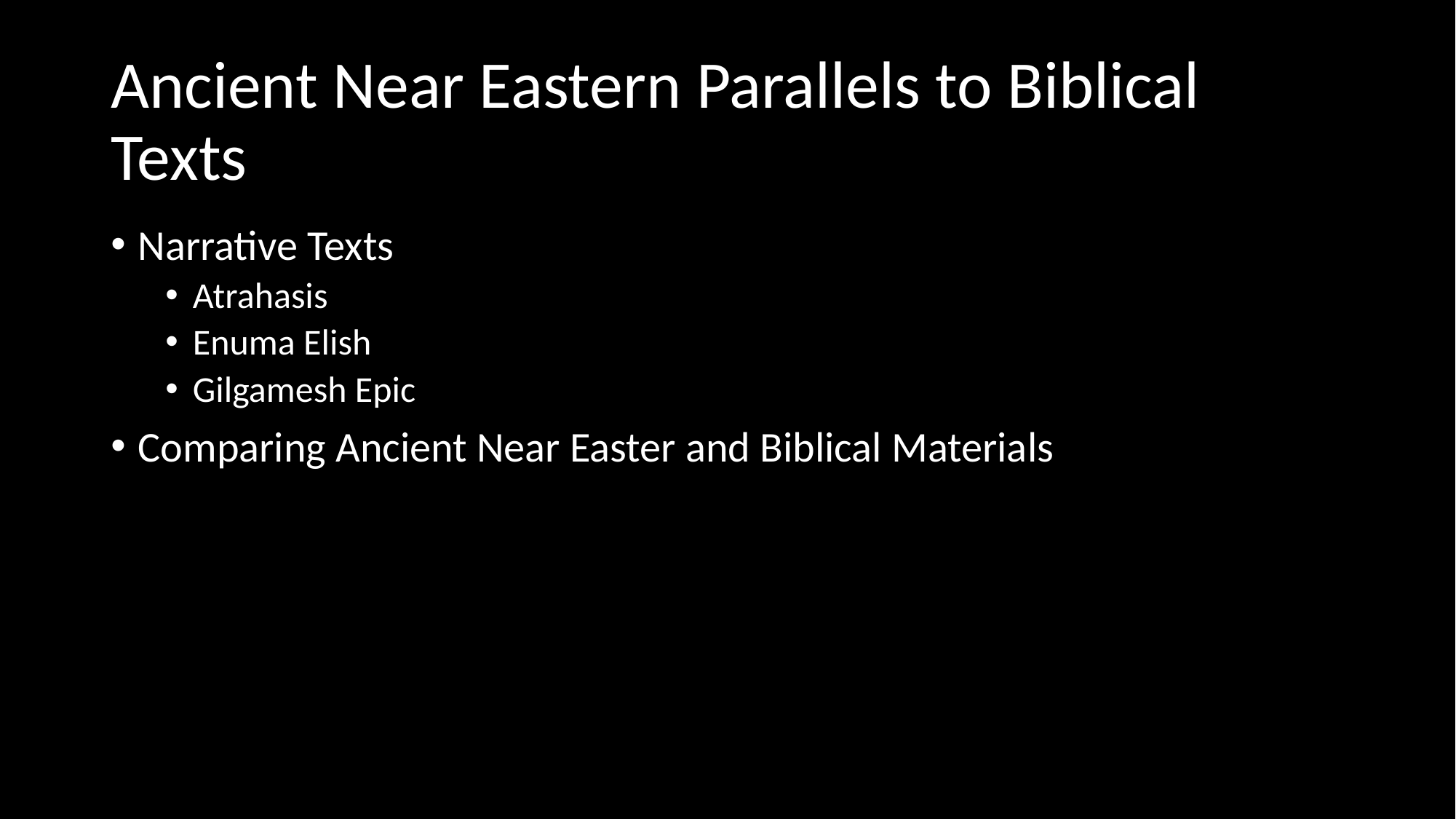

# Ancient Near Eastern Parallels to Biblical Texts
Narrative Texts
Atrahasis
Enuma Elish
Gilgamesh Epic
Comparing Ancient Near Easter and Biblical Materials